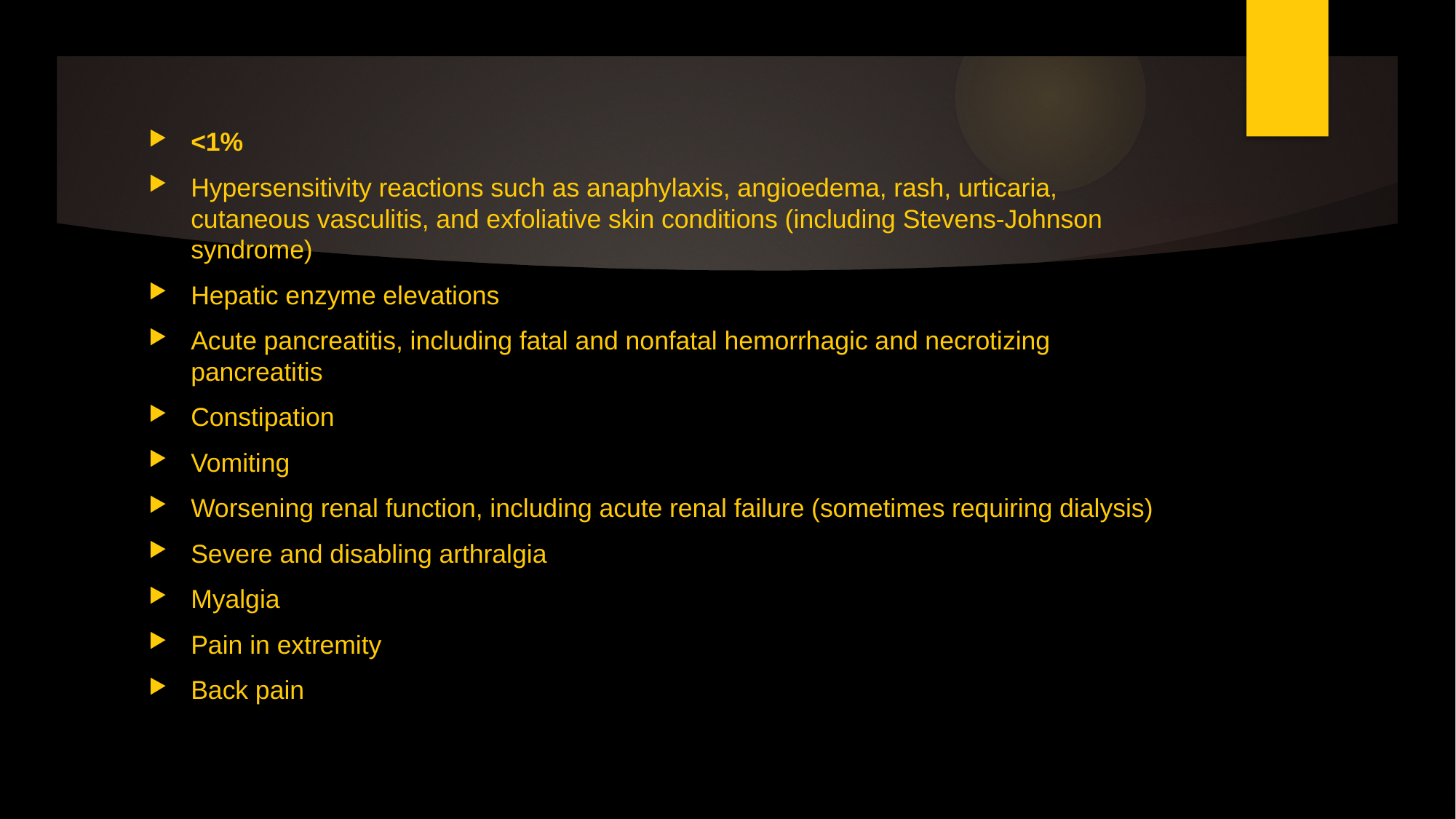

<1%
Hypersensitivity reactions such as anaphylaxis, angioedema, rash, urticaria, cutaneous vasculitis, and exfoliative skin conditions (including Stevens-Johnson syndrome)
Hepatic enzyme elevations
Acute pancreatitis, including fatal and nonfatal hemorrhagic and necrotizing pancreatitis
Constipation
Vomiting
Worsening renal function, including acute renal failure (sometimes requiring dialysis)
Severe and disabling arthralgia
Myalgia
Pain in extremity
Back pain